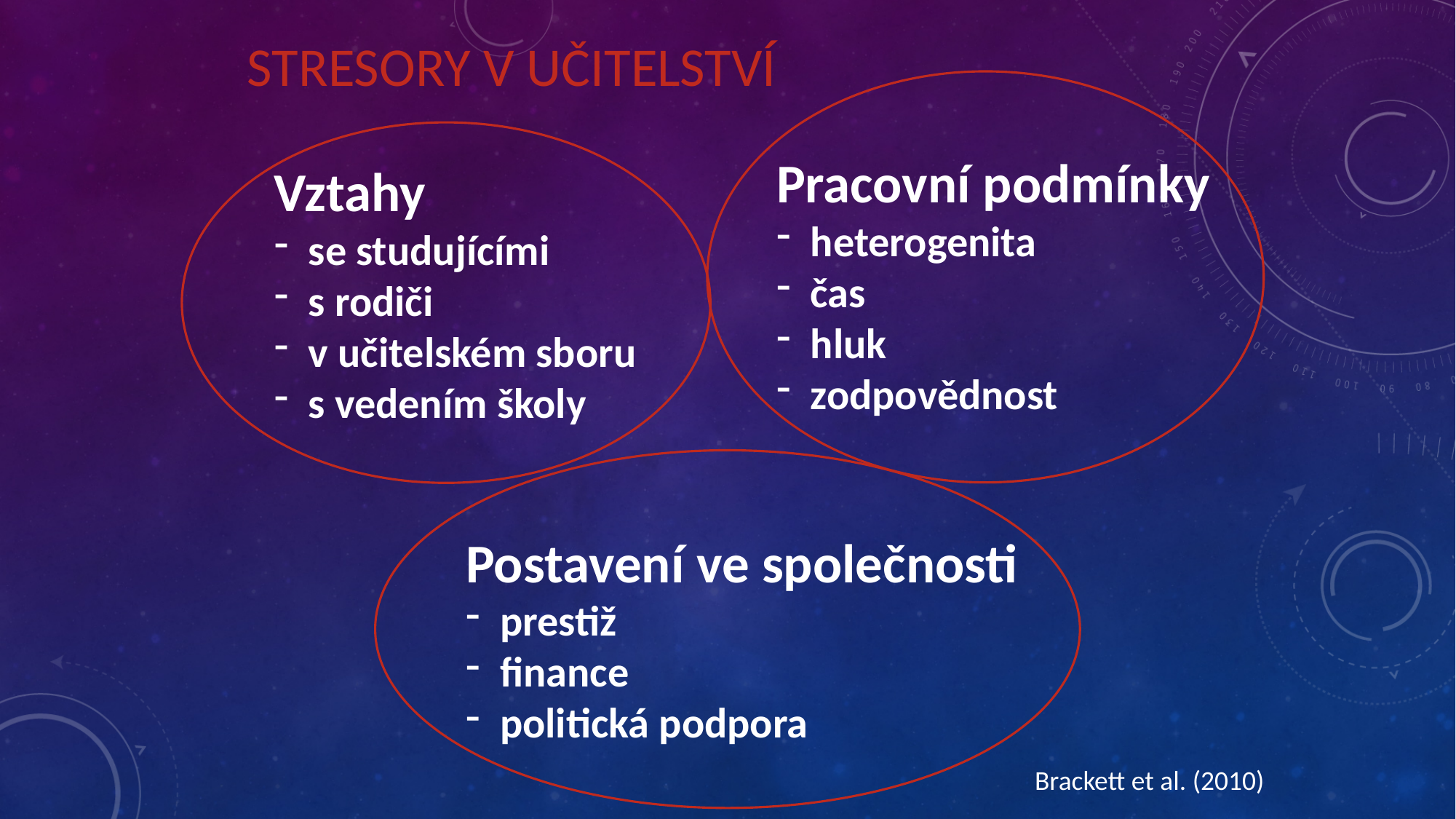

# Stresory v učitelství

Pracovní podmínky
heterogenita
čas
hluk
zodpovědnost
Vztahy
se studujícími
s rodiči
v učitelském sboru
s vedením školy

Postavení ve společnosti
prestiž
finance
politická podpora
Brackett et al. (2010)
Holeček (2001)